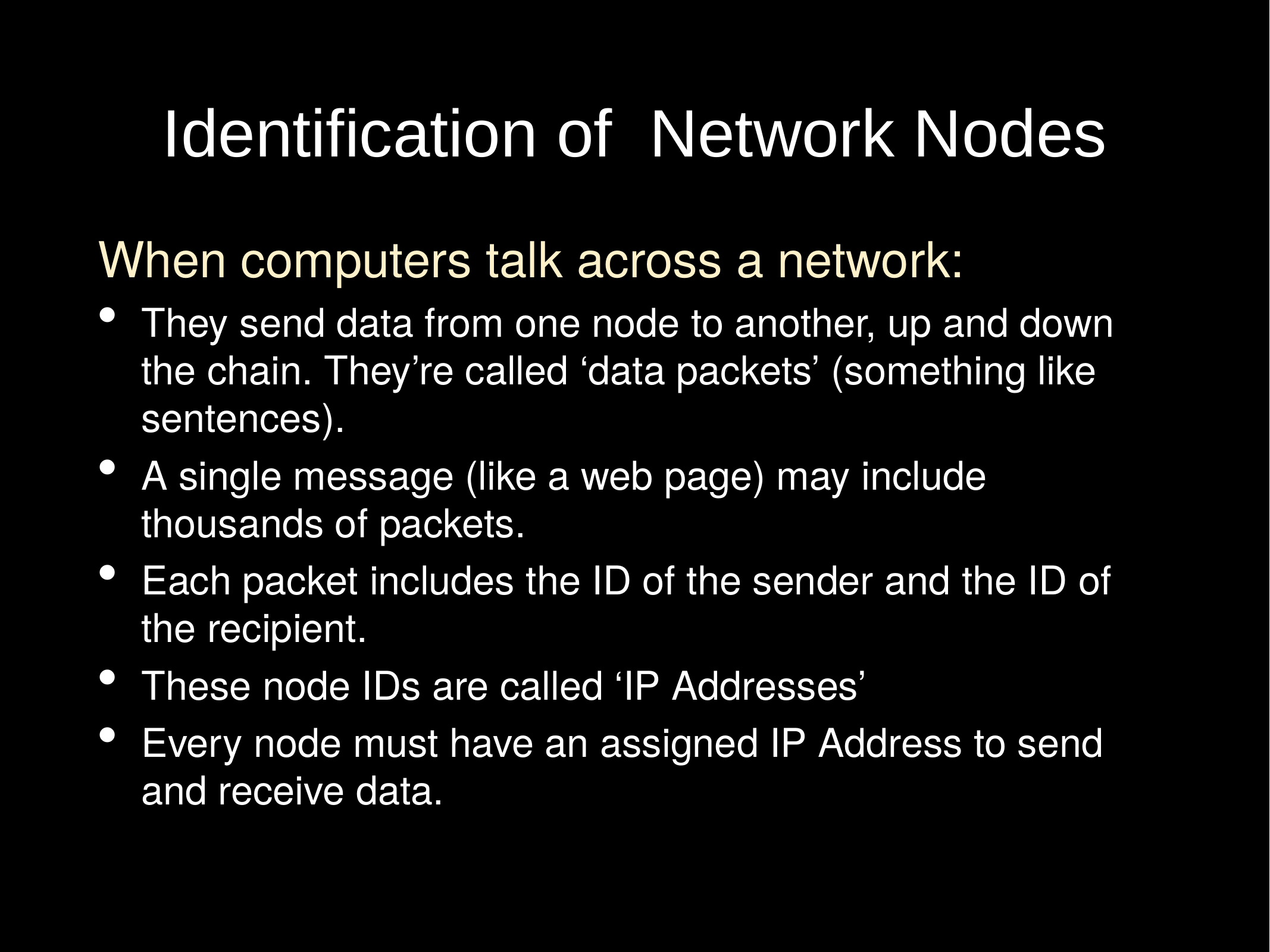

# Identification of  Network Nodes
When computers talk across a network:
They send data from one node to another, up and down the chain. They’re called ‘data packets’ (something like sentences).
A single message (like a web page) may include thousands of packets.
Each packet includes the ID of the sender and the ID of the recipient.
These node IDs are called ‘IP Addresses’
Every node must have an assigned IP Address to send and receive data.